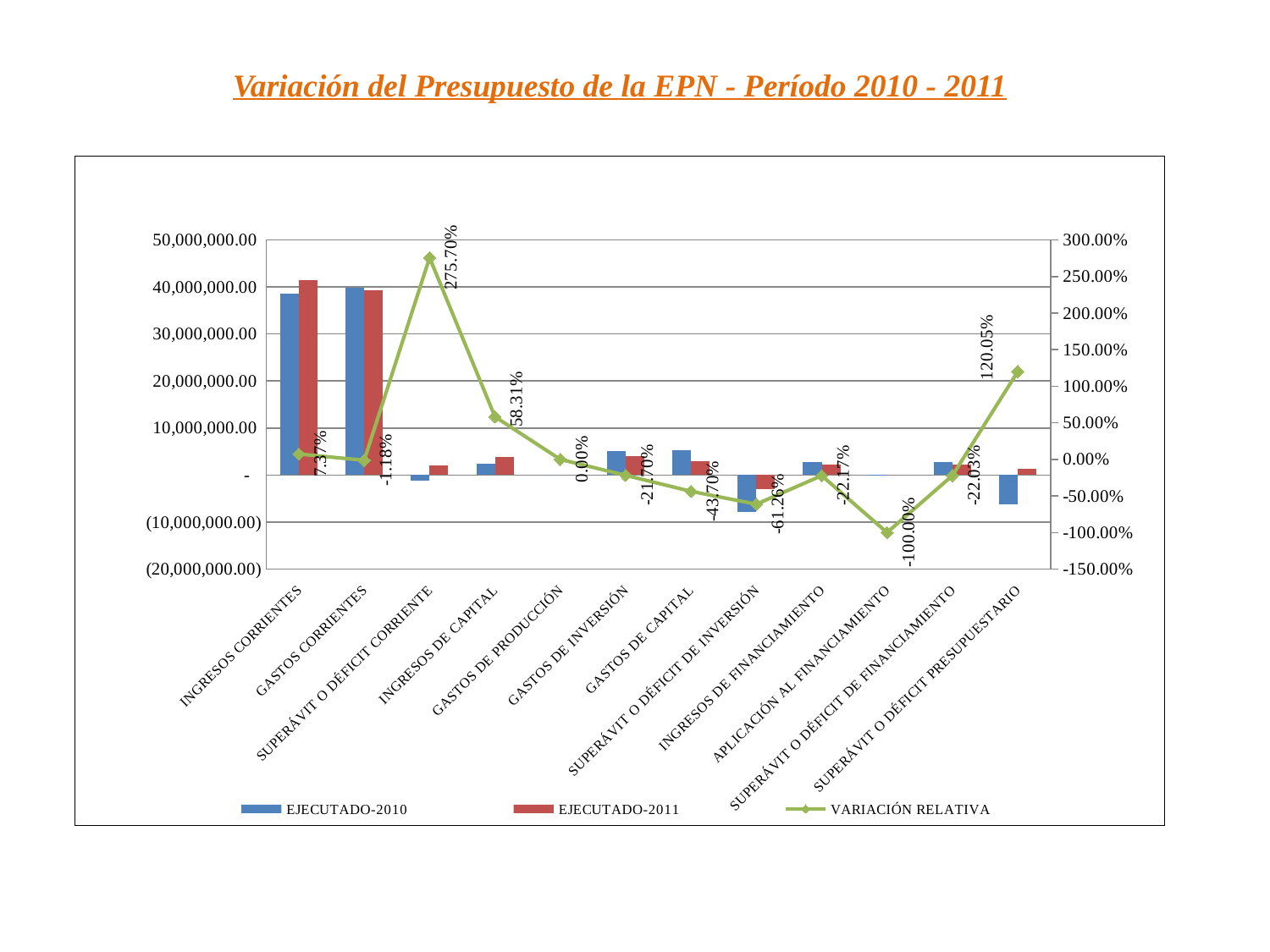

Variación del Presupuesto de la EPN - Período 2010 - 2011

### Chart

| Category | EJECUTADO-2010 | EJECUTADO-2011 | VARIACIÓN RELATIVA |
|---|---|---|---|
| INGRESOS CORRIENTES | 38632220.79 | 41479790.470000006 | 0.07370970712450231 |
| GASTOS CORRIENTES | 39835672.46000001 | 39365332.64 | -0.011807000885256547 |
| SUPERÁVIT O DÉFICIT CORRIENTE | -1203451.6700000092 | 2114457.8300000057 | 2.7569943876516367 |
| INGRESOS DE CAPITAL | 2449169.28 | 3877194.6 | 0.5830651771036424 |
| GASTOS DE PRODUCCIÓN | 0.0 | 0.0 | 0.0 |
| GASTOS DE INVERSIÓN | 5048961.84 | 3953368.8 | -0.216993725585377 |
| GASTOS DE CAPITAL | 5302326.14 | 2985418.45 | -0.43696061479914916 |
| SUPERÁVIT O DÉFICIT DE INVERSIÓN | -7902118.699999999 | -3061592.65 | -0.6125605339236425 |
| INGRESOS DE FINANCIAMIENTO | 2834157.47 | 2205719.03 | -0.22173730523166746 |
| APLICACIÓN AL FINANCIAMIENTO | 5350.9 | 0.0 | -1.0 |
| SUPERÁVIT O DÉFICIT DE FINANCIAMIENTO | 2828806.5700000003 | 2205719.03 | -0.22026516291638865 |
| SUPERÁVIT O DÉFICIT PRESUPUESTARIO | -6276763.800000008 | 1258584.210000005 | 1.2005148274019812 |